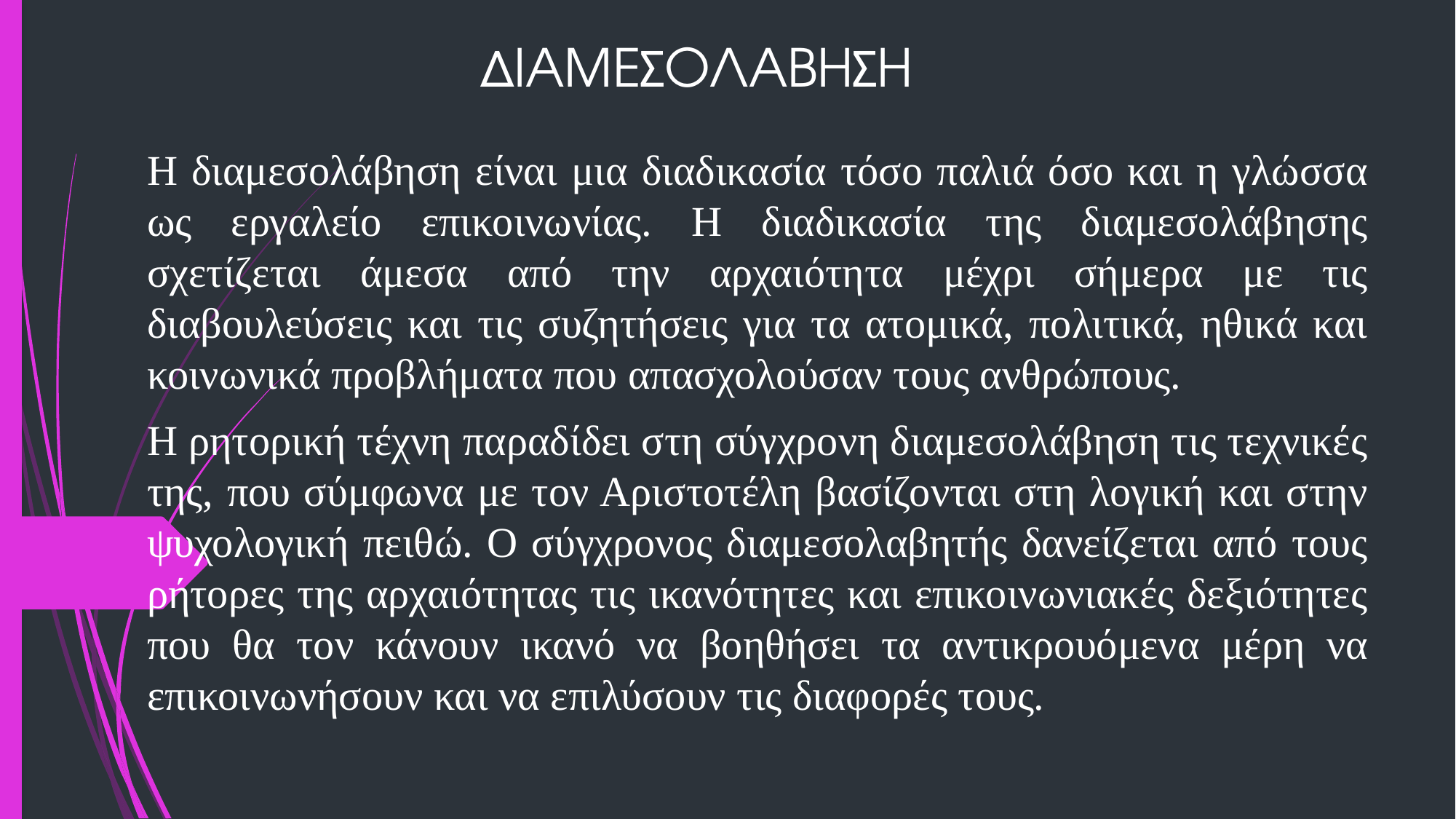

# ΔΙΑΜΕΣΟΛΑΒΗΣΗ
Η διαμεσολάβηση είναι μια διαδικασία τόσο παλιά όσο και η γλώσσα ως εργαλείο επικοινωνίας. Η διαδικασία της διαμεσολάβησης σχετίζεται άμεσα από την αρχαιότητα μέχρι σήμερα με τις διαβουλεύσεις και τις συζητήσεις για τα ατομικά, πολιτικά, ηθικά και κοινωνικά προβλήματα που απασχολούσαν τους ανθρώπους.
Η ρητορική τέχνη παραδίδει στη σύγχρονη διαμεσολάβηση τις τεχνικές της, που σύμφωνα με τον Αριστοτέλη βασίζονται στη λογική και στην ψυχολογική πειθώ. Ο σύγχρονος διαμεσολαβητής δανείζεται από τους ρήτορες της αρχαιότητας τις ικανότητες και επικοινωνιακές δεξιότητες που θα τον κάνουν ικανό να βοηθήσει τα αντικρουόμενα μέρη να επικοινωνήσουν και να επιλύσουν τις διαφορές τους.